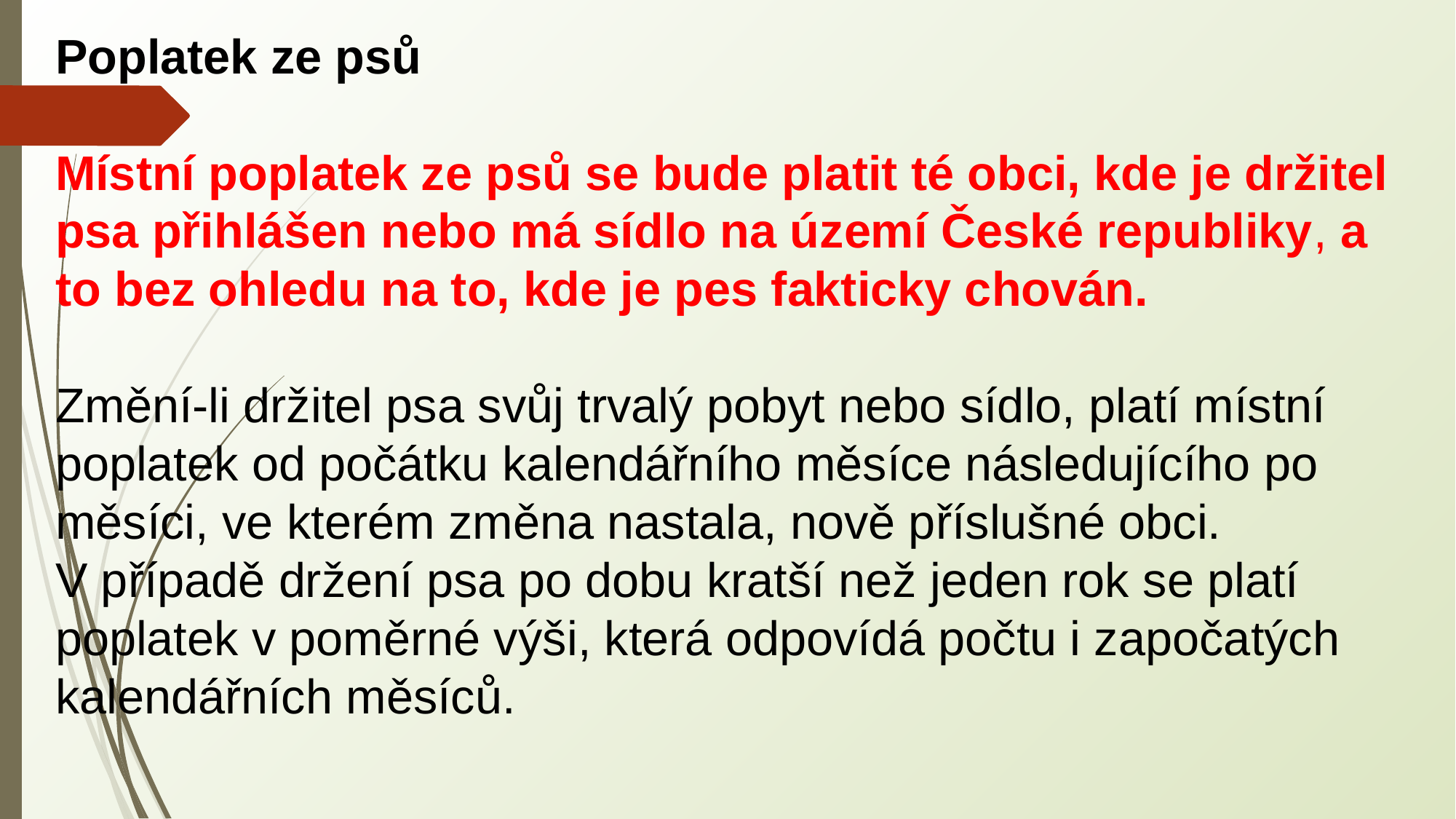

Poplatek ze psů

Místní poplatek ze psů se bude platit té obci, kde je držitel psa přihlášen nebo má sídlo na území České republiky, a to bez ohledu na to, kde je pes fakticky chován.

Změní-li držitel psa svůj trvalý pobyt nebo sídlo, platí místní poplatek od počátku kalendářního měsíce následujícího po měsíci, ve kterém změna nastala, nově příslušné obci. V případě držení psa po dobu kratší než jeden rok se platí poplatek v poměrné výši, která odpovídá počtu i započatých kalendářních měsíců.